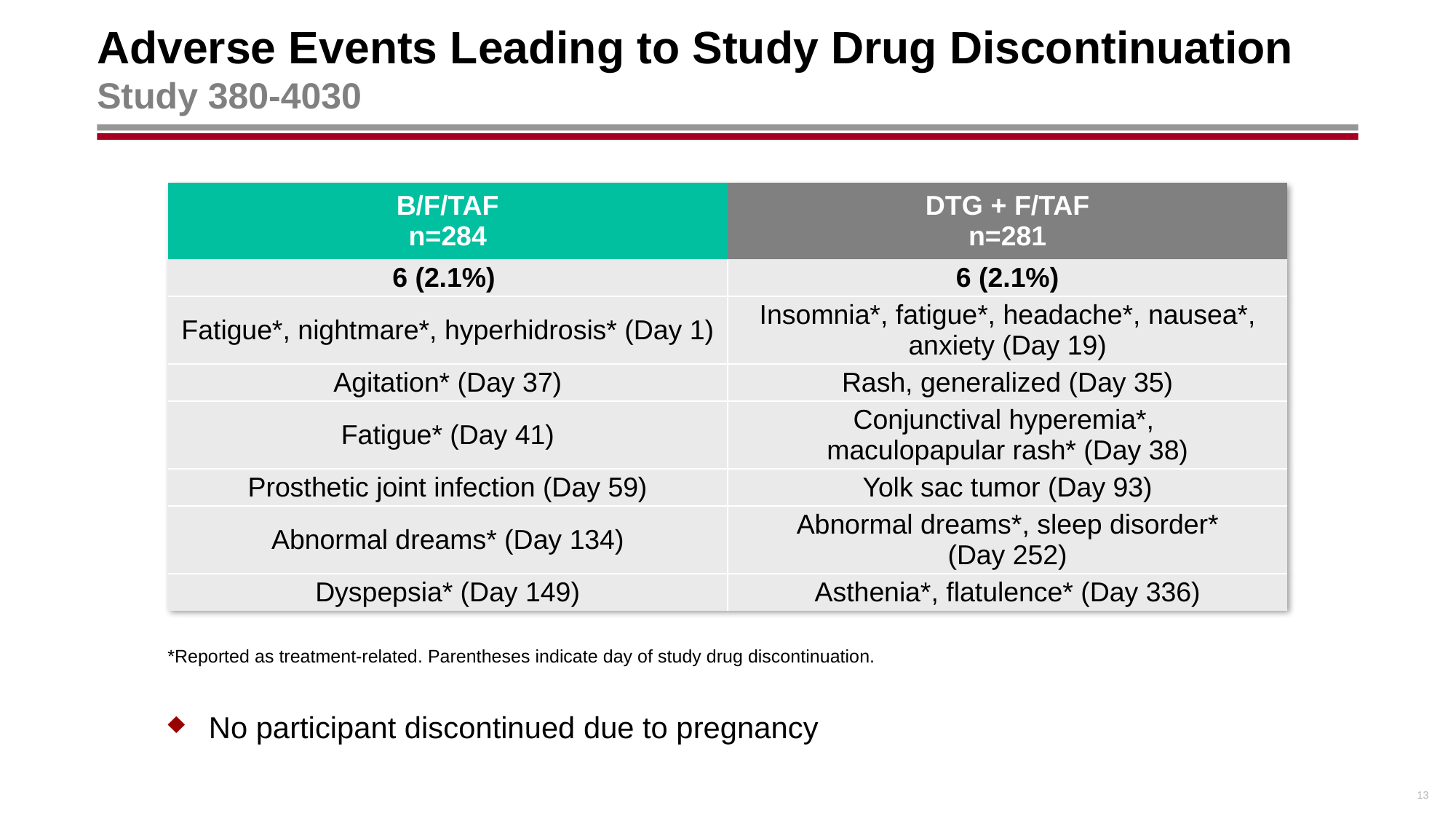

# Adverse Events Leading to Study Drug Discontinuation Study 380-4030
| B/F/TAF n=284 | DTG + F/TAF n=281 |
| --- | --- |
| 6 (2.1%) | 6 (2.1%) |
| Fatigue\*, nightmare\*, hyperhidrosis\* (Day 1) | Insomnia\*, fatigue\*, headache\*, nausea\*, anxiety (Day 19) |
| Agitation\* (Day 37) | Rash, generalized (Day 35) |
| Fatigue\* (Day 41) | Conjunctival hyperemia\*, maculopapular rash\* (Day 38) |
| Prosthetic joint infection (Day 59) | Yolk sac tumor (Day 93) |
| Abnormal dreams\* (Day 134) | Abnormal dreams\*, sleep disorder\* (Day 252) |
| Dyspepsia\* (Day 149) | Asthenia\*, flatulence\* (Day 336) |
*Reported as treatment-related. Parentheses indicate day of study drug discontinuation.
No participant discontinued due to pregnancy
13